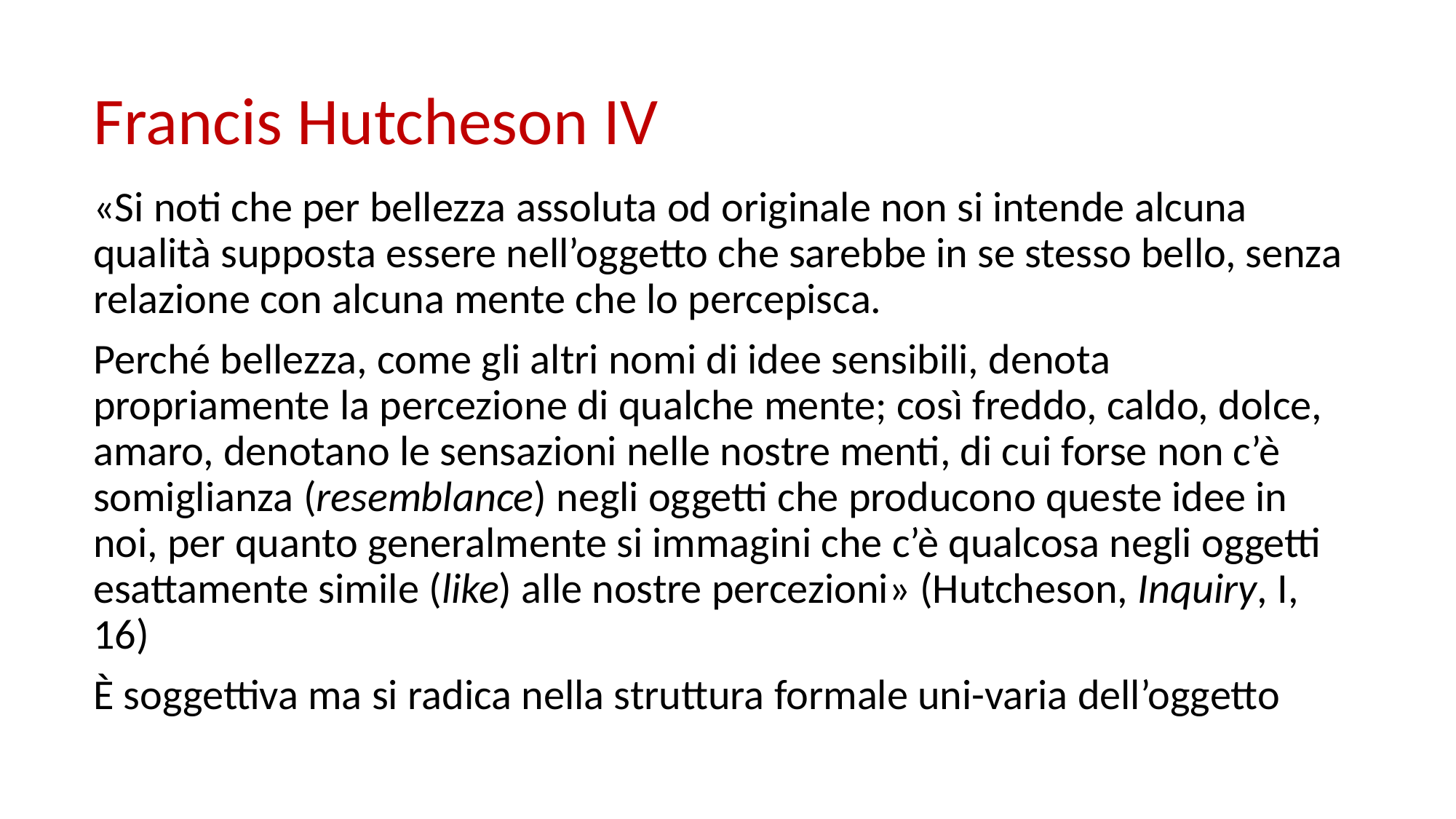

# Francis Hutcheson IV
«Si noti che per bellezza assoluta od originale non si intende alcuna qualità supposta essere nell’oggetto che sarebbe in se stesso bello, senza relazione con alcuna mente che lo percepisca.
Perché bellezza, come gli altri nomi di idee sensibili, denota propriamente la percezione di qualche mente; così freddo, caldo, dolce, amaro, denotano le sensazioni nelle nostre menti, di cui forse non c’è somiglianza (resemblance) negli oggetti che producono queste idee in noi, per quanto generalmente si immagini che c’è qualcosa negli oggetti esattamente simile (like) alle nostre percezioni» (Hutcheson, Inquiry, I, 16)
È soggettiva ma si radica nella struttura formale uni-varia dell’oggetto